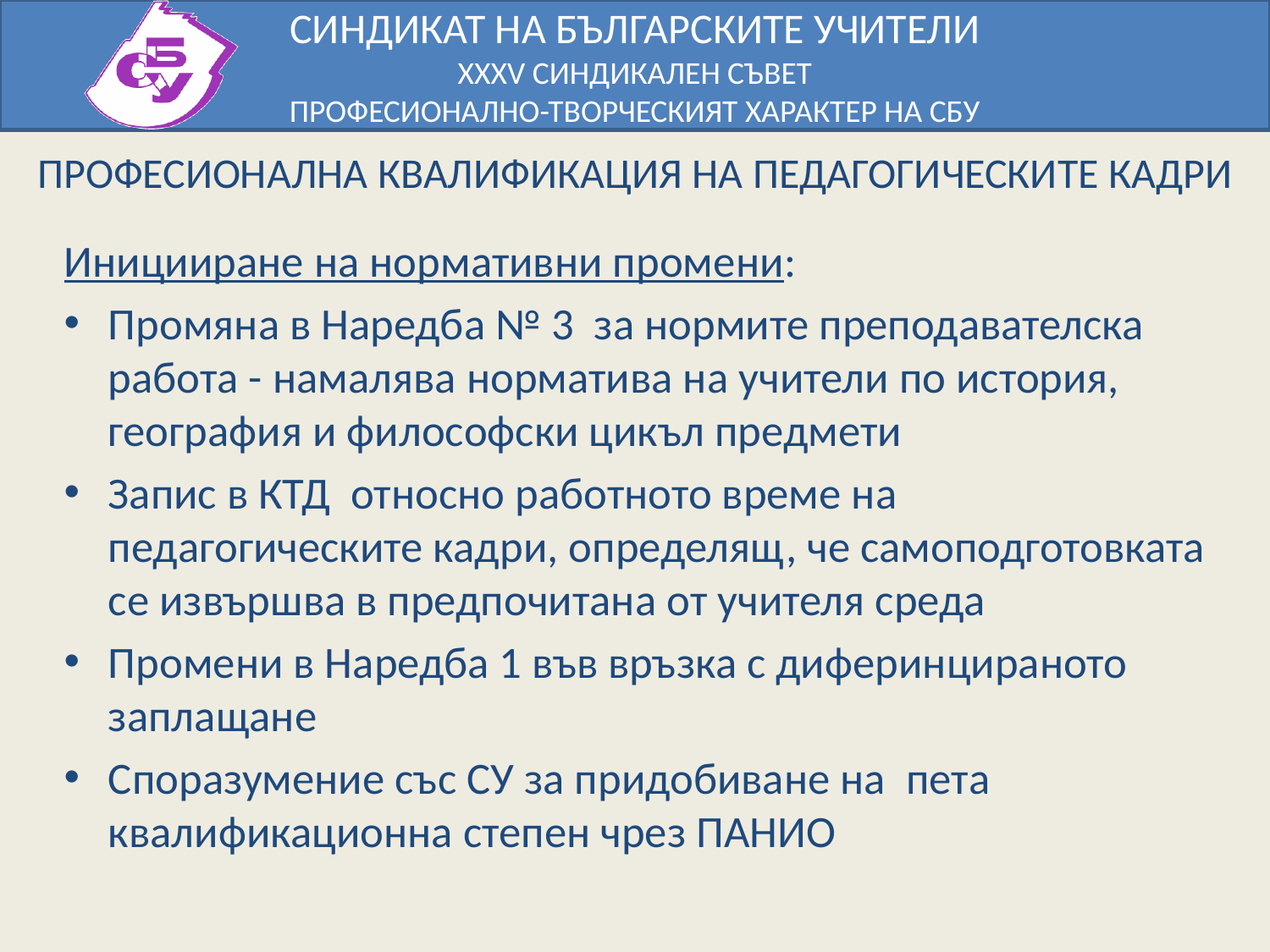

# ПРОФЕСИОНАЛНА КВАЛИФИКАЦИЯ НА ПЕДАГОГИЧЕСКИТЕ КАДРИ
Иницииране на нормативни промени:
Промяна в Наредба № 3  за нормите преподавателска работа - намалява норматива на учители по история, география и философски цикъл предмети
Запис в КТД  относно работното време на педагогическите кадри, определящ, че самоподготовката се извършва в предпочитана от учителя среда
Промени в Наредба 1 във връзка с диферинцираното заплащане
Споразумение със СУ за придобиване на  пета квалификационна степен чрез ПАНИО